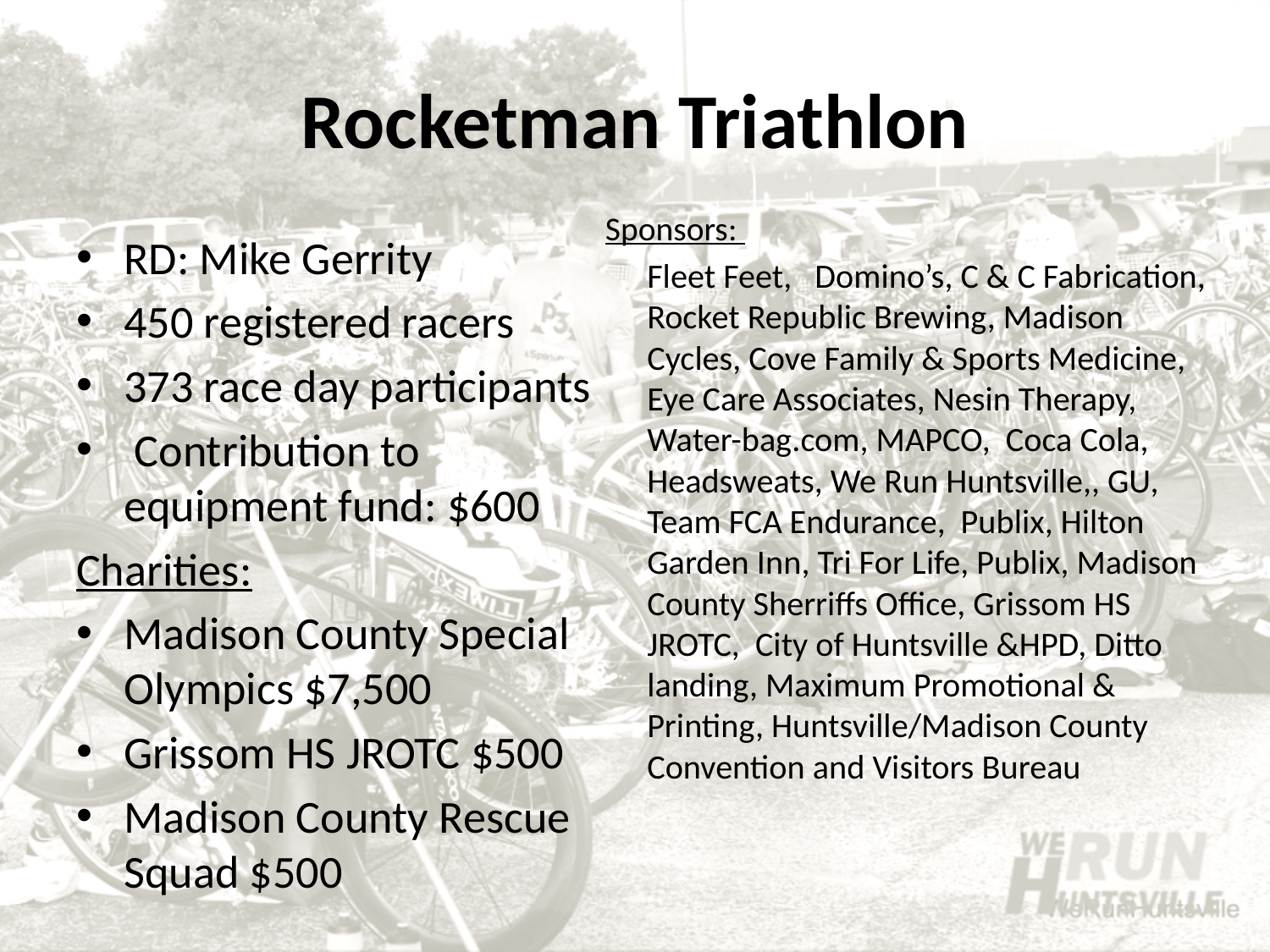

# Rocketman Triathlon
Sponsors:
	Fleet Feet,   Domino’s, C & C Fabrication, Rocket Republic Brewing, Madison Cycles, Cove Family & Sports Medicine, Eye Care Associates, Nesin Therapy, Water-bag.com, MAPCO,  Coca Cola, Headsweats, We Run Huntsville,, GU, Team FCA Endurance,  Publix, Hilton Garden Inn, Tri For Life, Publix, Madison County Sherriffs Office, Grissom HS JROTC,  City of Huntsville &HPD, Ditto landing, Maximum Promotional & Printing, Huntsville/Madison County Convention and Visitors Bureau

RD: Mike Gerrity
450 registered racers
373 race day participants
 Contribution to equipment fund: $600
Charities:
Madison County Special Olympics $7,500
Grissom HS JROTC $500
Madison County Rescue Squad $500